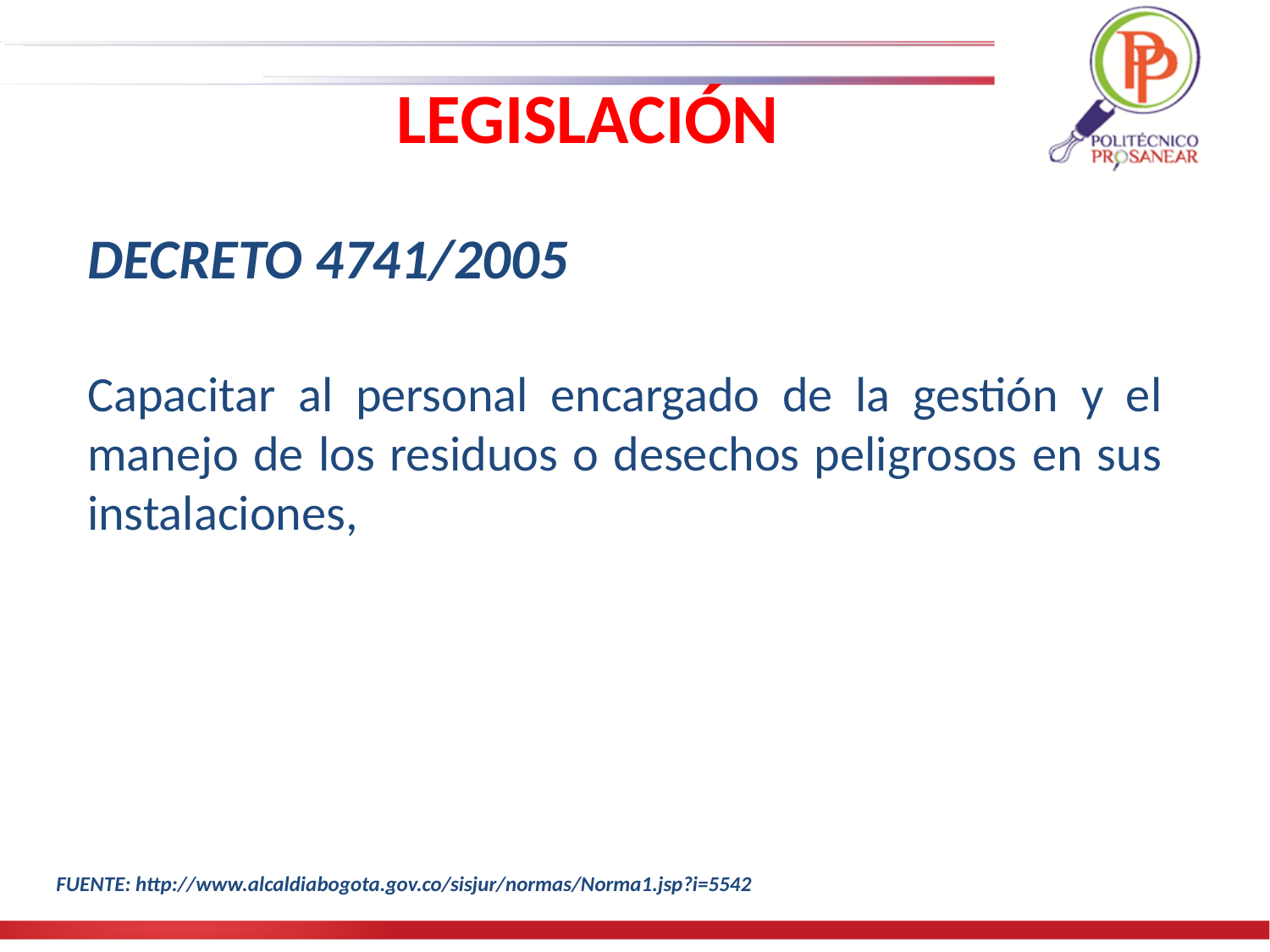

# LEGISLACIÓN
DECRETO 4741/2005
Capacitar al personal encargado de la gestión y el manejo de los residuos o desechos peligrosos en sus instalaciones,
FUENTE: http://www.alcaldiabogota.gov.co/sisjur/normas/Norma1.jsp?i=5542